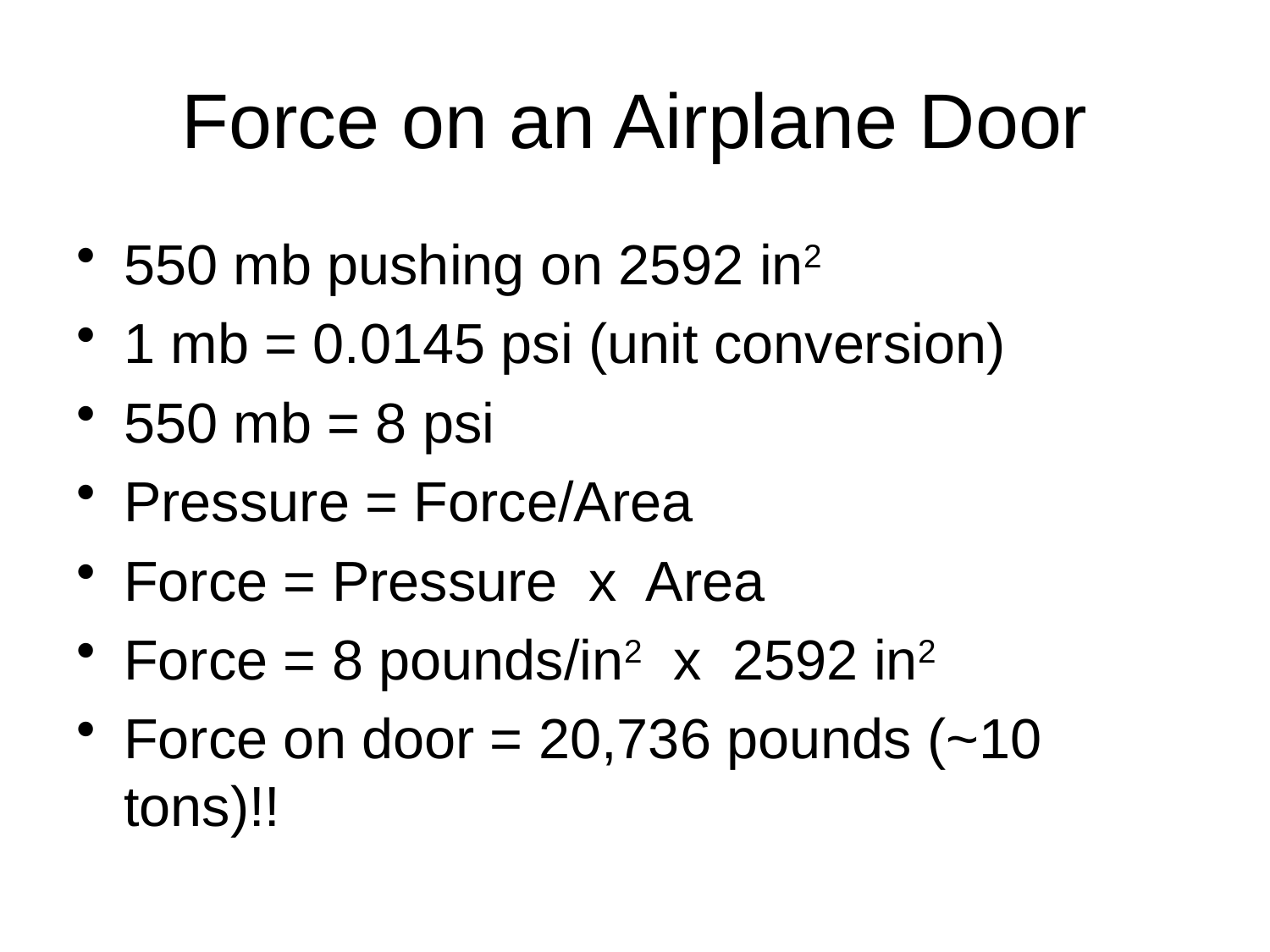

# Force on an Airplane Door
550 mb pushing on 2592 in2
1 mb = 0.0145 psi (unit conversion)
550 mb = 8 psi
Pressure = Force/Area
Force = Pressure  x  Area
Force = 8 pounds/in2  x  2592 in2
Force on door = 20,736 pounds (~10 tons)!!